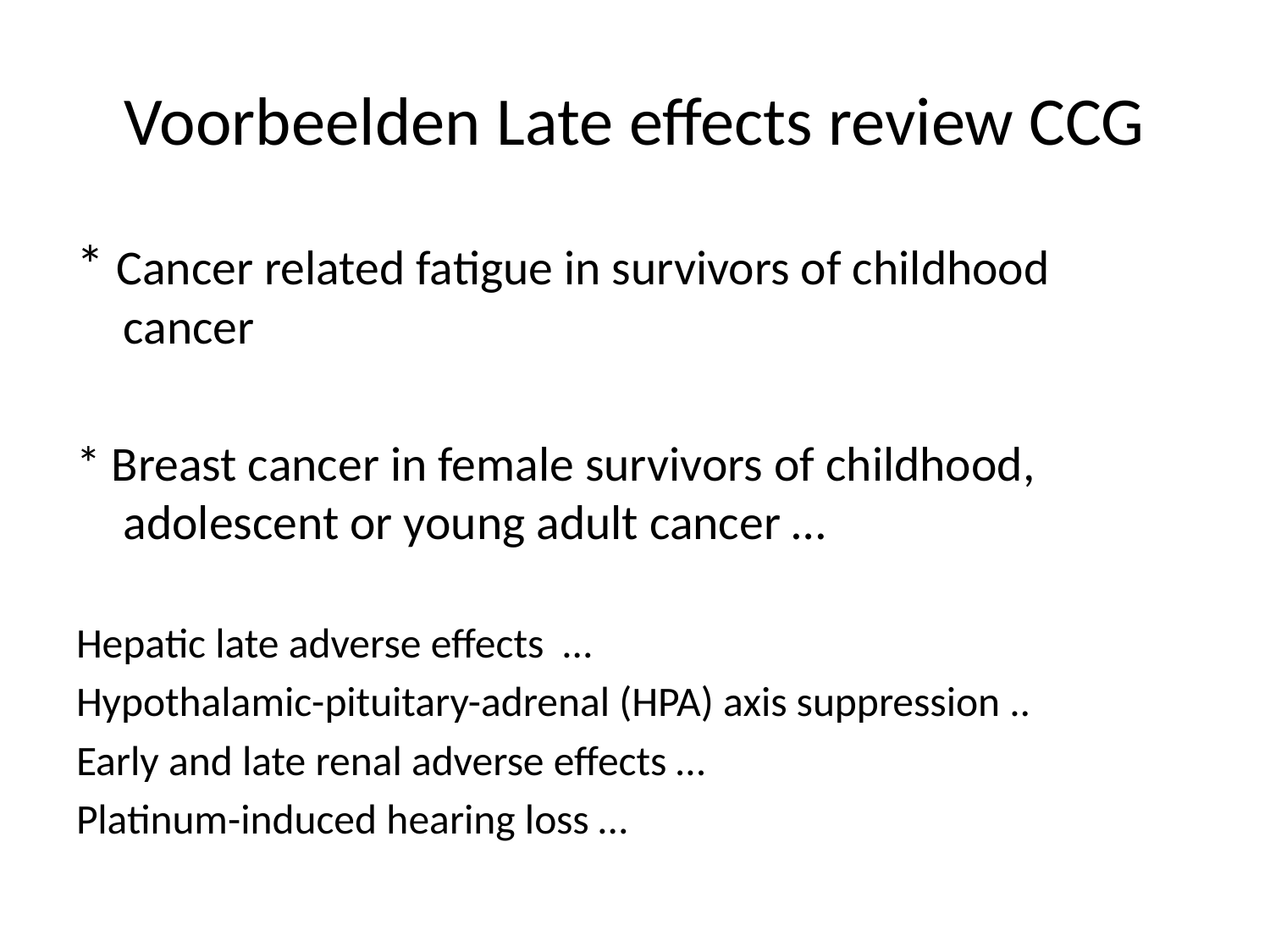

# Voorbeelden Late effects review CCG
* Cancer related fatigue in survivors of childhood cancer

* Breast cancer in female survivors of childhood, adolescent or young adult cancer …

Hepatic late adverse effects  …
Hypothalamic-pituitary-adrenal (HPA) axis suppression ..
Early and late renal adverse effects …
Platinum-induced hearing loss …